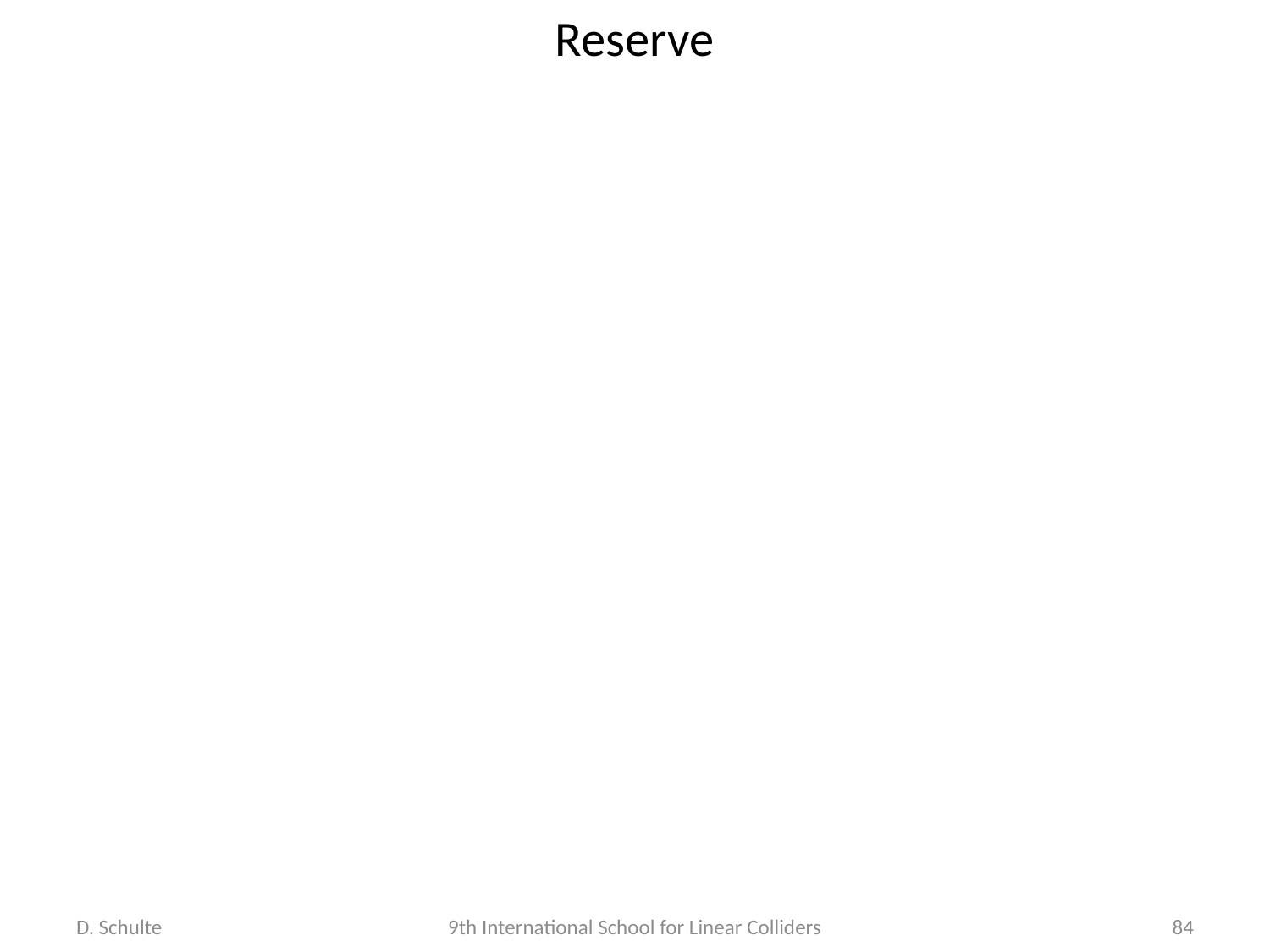

# Reserve

D. Schulte
9th International School for Linear Colliders
84